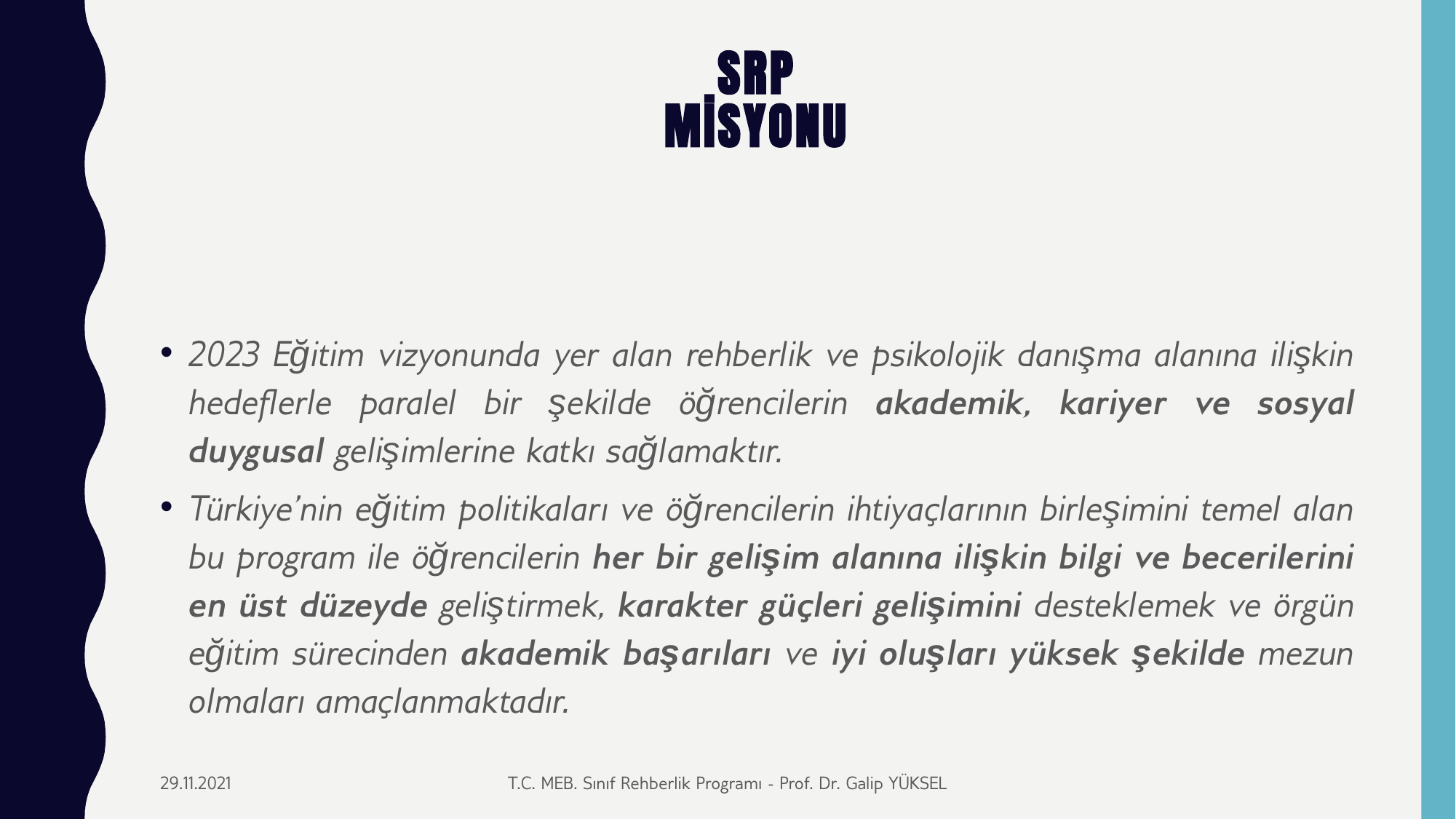

# SRP MİSYONu

2023 Eğitim vizyonunda yer alan rehberlik ve psikolojik danışma alanına ilişkin hedeflerle paralel bir şekilde öğrencilerin akademik, kariyer ve sosyal duygusal gelişimlerine katkı sağlamaktır.
Türkiye’nin eğitim politikaları ve öğrencilerin ihtiyaçlarının birleşimini temel alan bu program ile öğrencilerin her bir gelişim alanına ilişkin bilgi ve becerilerini en üst düzeyde geliştirmek, karakter güçleri gelişimini desteklemek ve örgün eğitim sürecinden akademik başarıları ve iyi oluşları yüksek şekilde mezun olmaları amaçlanmaktadır.

29.11.2021
T.C. MEB. Sınıf Rehberlik Programı - Prof. Dr. Galip YÜKSEL